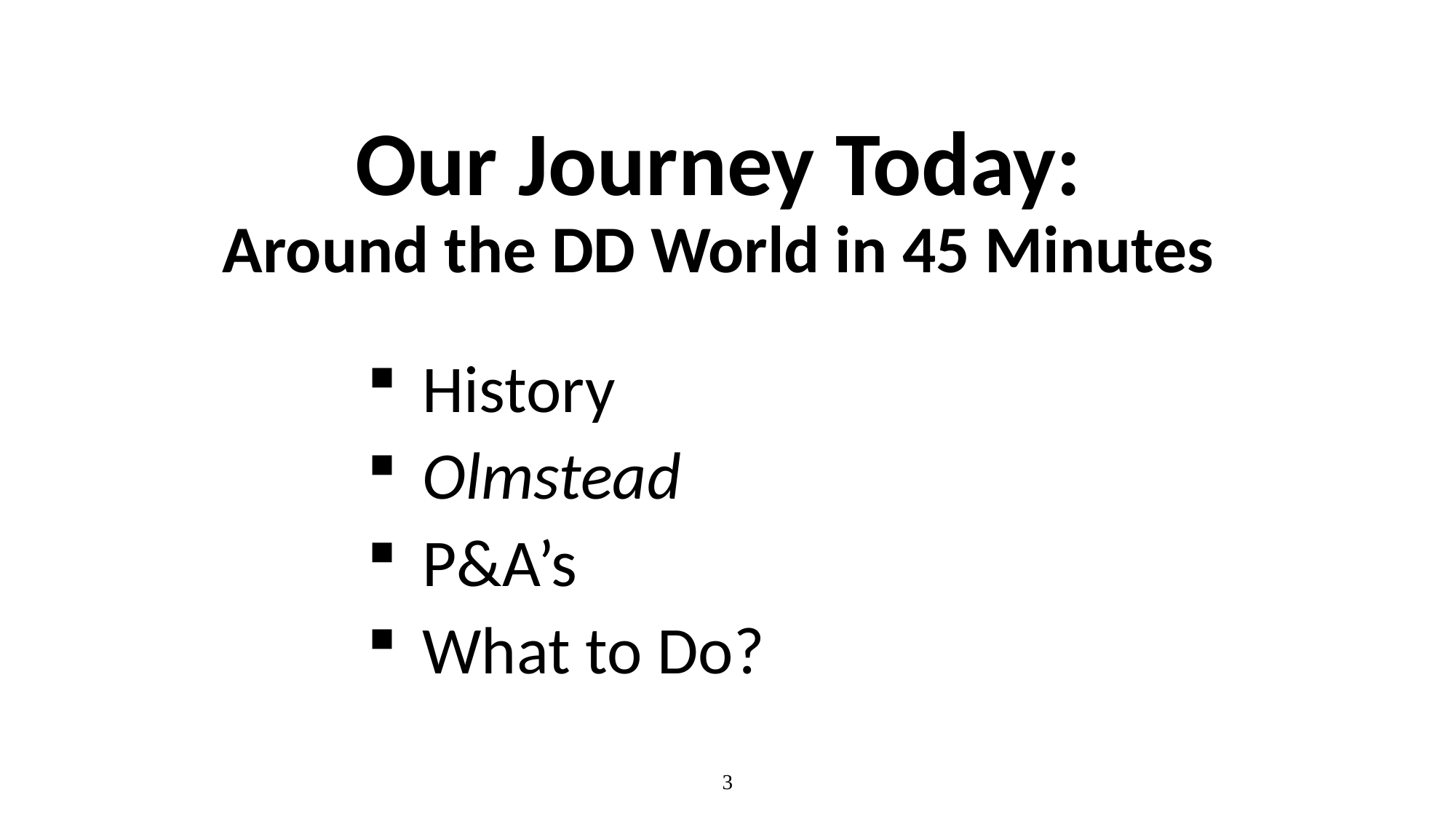

# Our Journey Today: Around the DD World in 45 Minutes
History
Olmstead
P&A’s
What to Do?
3